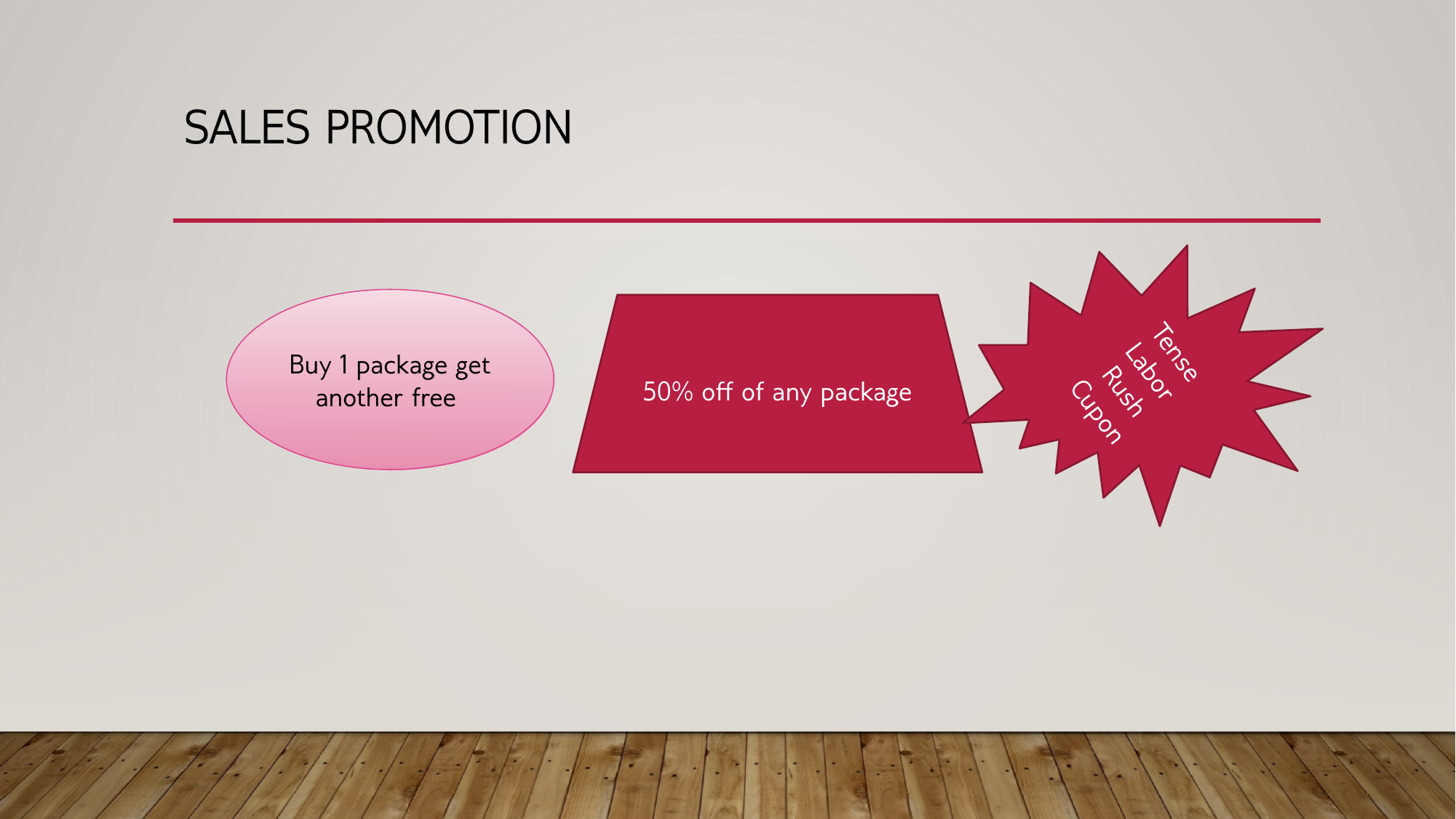

# Sales promotion
Tense Labor Rush Cupon
Buy 1 package get another free
50% off of any package